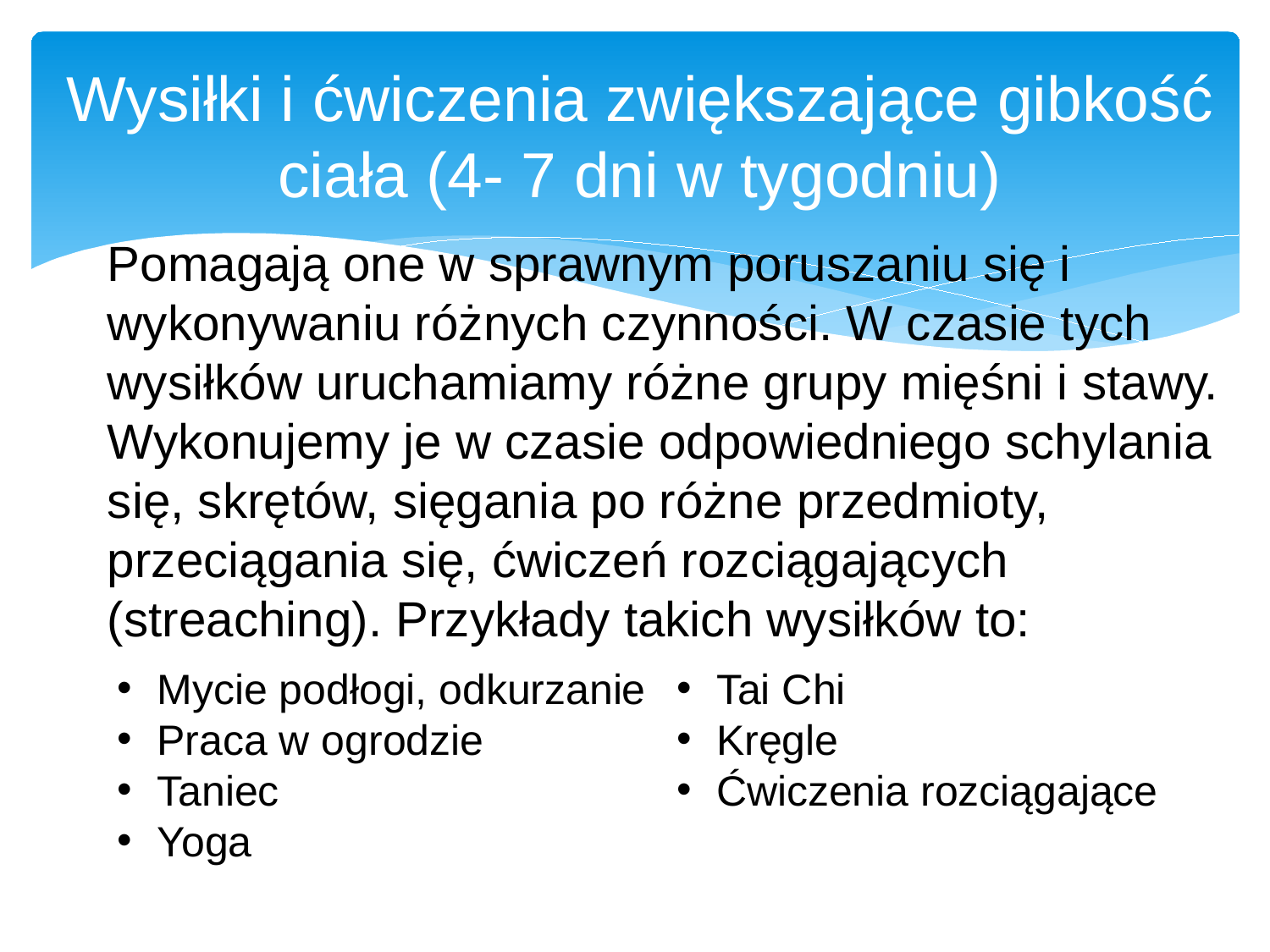

# Wysiłki i ćwiczenia zwiększające gibkość ciała (4- 7 dni w tygodniu)
Pomagają one w sprawnym poruszaniu się i wykonywaniu różnych czynności. W czasie tych wysiłków uruchamiamy różne grupy mięśni i stawy. Wykonujemy je w czasie odpowiedniego schylania się, skrętów, sięgania po różne przedmioty, przeciągania się, ćwiczeń rozciągających (streaching). Przykłady takich wysiłków to:
Mycie podłogi, odkurzanie
Praca w ogrodzie
Taniec
Yoga
Tai Chi
Kręgle
Ćwiczenia rozciągające